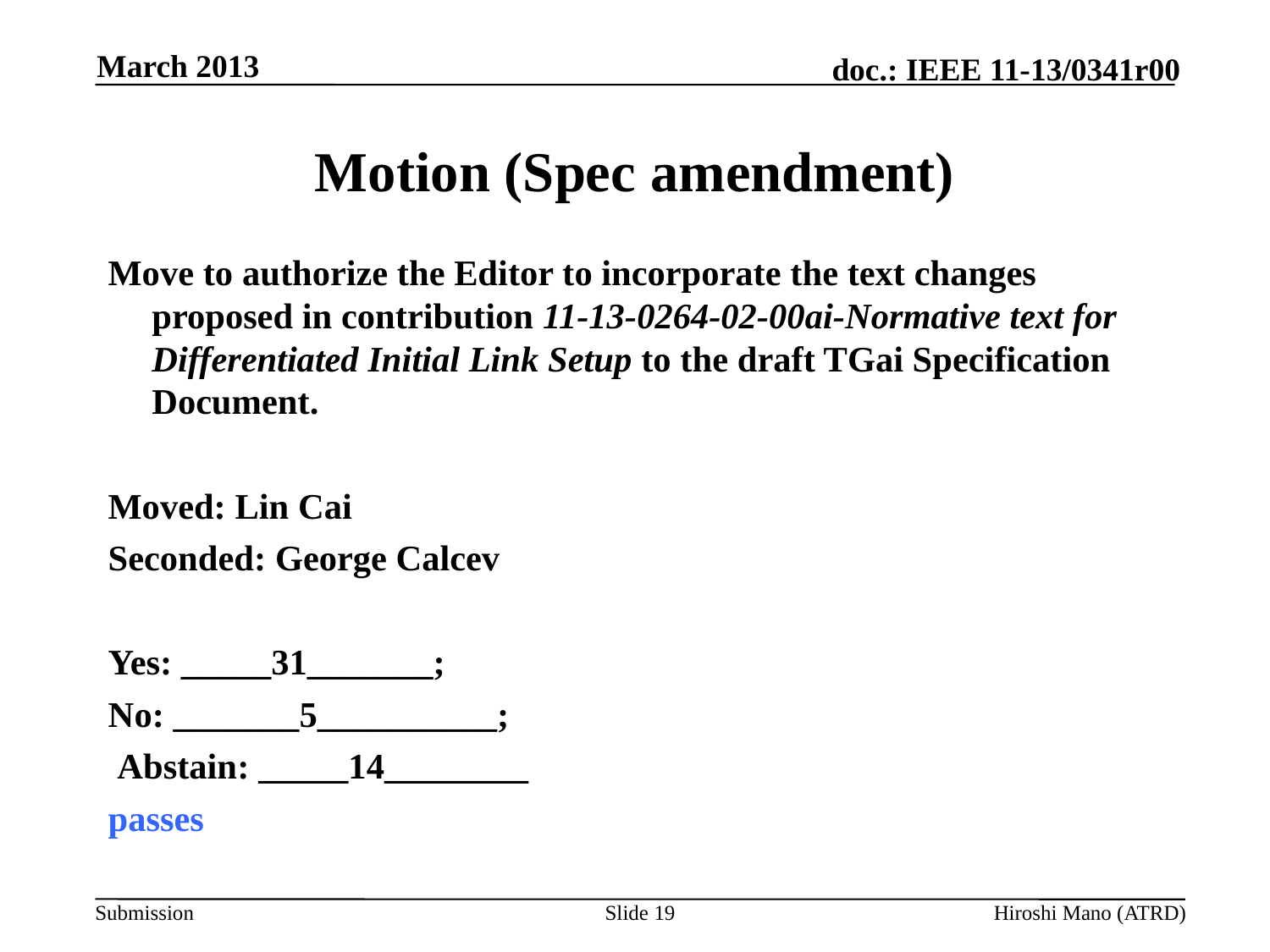

March 2013
# Motion (Spec amendment)
Move to authorize the Editor to incorporate the text changes proposed in contribution 11-13-0264-02-00ai-Normative text for Differentiated Initial Link Setup to the draft TGai Specification Document.

Moved: Lin Cai
Seconded: George Calcev

Yes: _____31_______;
No: _______5__________;
 Abstain: _____14________
passes

Slide 19
Hiroshi Mano (ATRD)